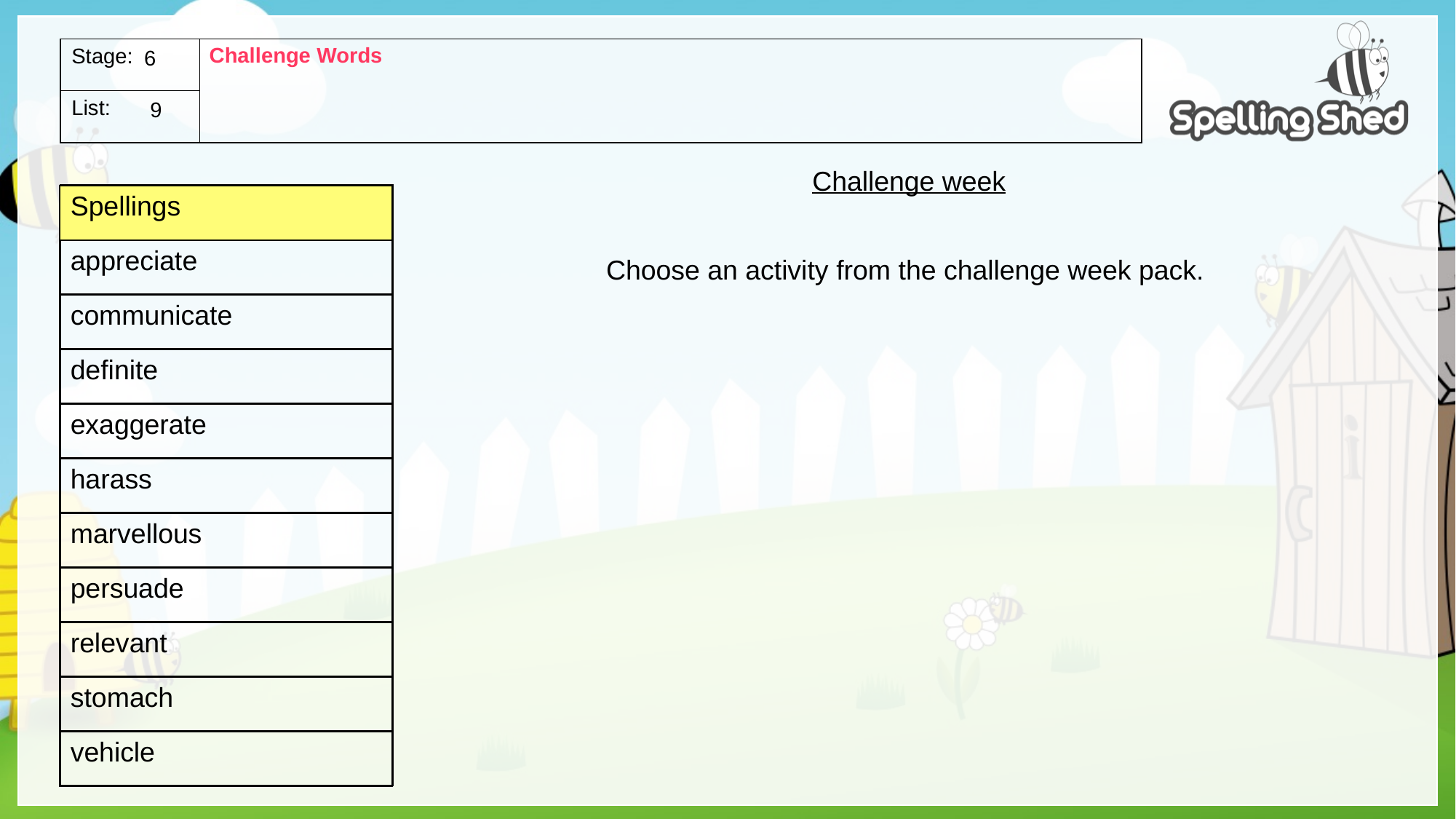

Challenge Words

6
 9
Challenge week

Choose an activity from the challenge week pack.

| Spellings |
| --- |
| appreciate |
| communicate |
| definite |
| exaggerate |
| harass |
| marvellous |
| persuade |
| relevant |
| stomach |
| vehicle |